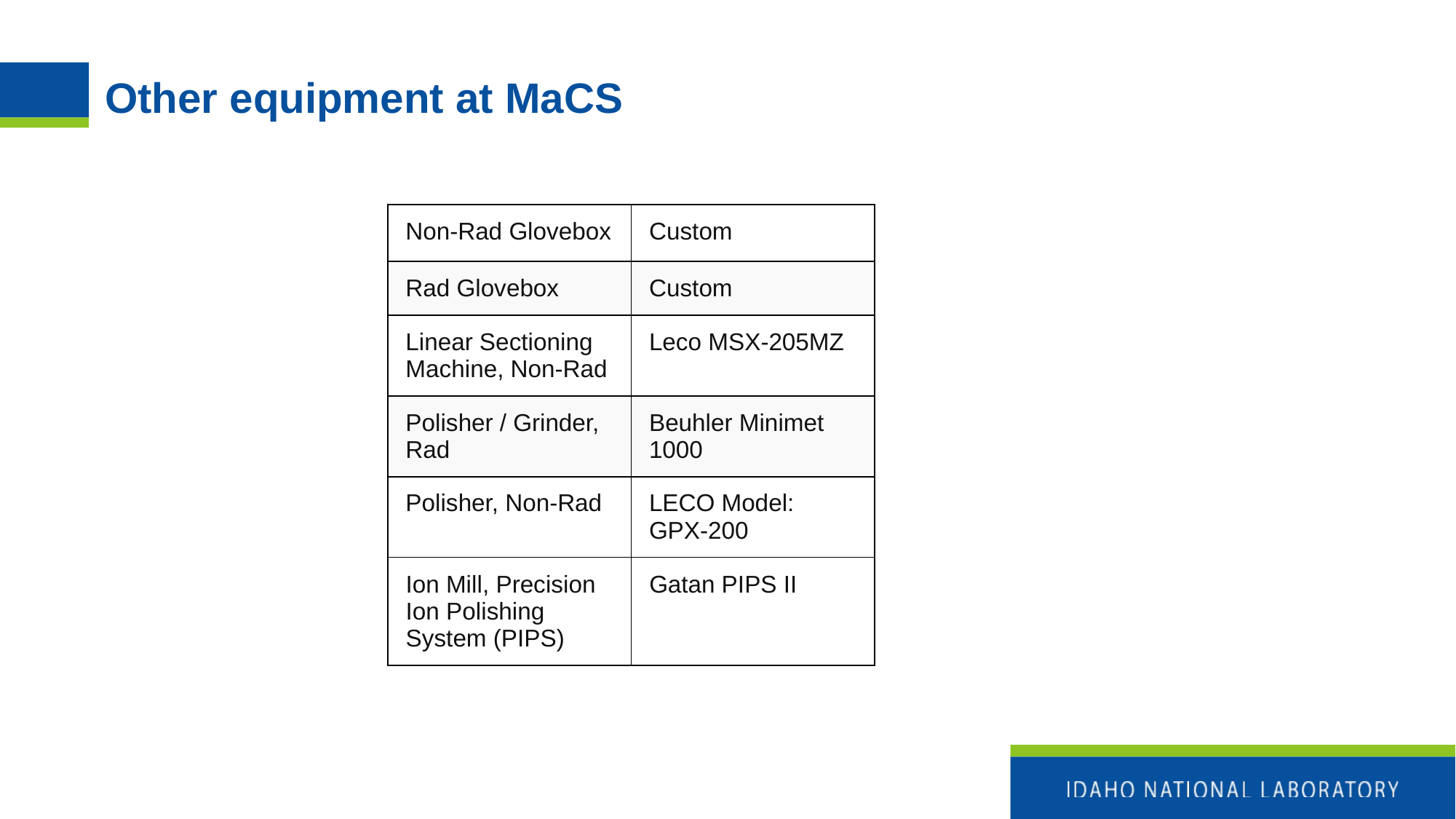

# Other equipment at MaCS
| Non-Rad Glovebox | Custom |
| --- | --- |
| Rad Glovebox | Custom |
| Linear Sectioning Machine, Non-Rad | Leco MSX-205MZ |
| Polisher / Grinder, Rad | Beuhler Minimet 1000 |
| Polisher, Non-Rad | LECO Model: GPX-200 |
| Ion Mill, Precision Ion Polishing System (PIPS) | Gatan PIPS II |